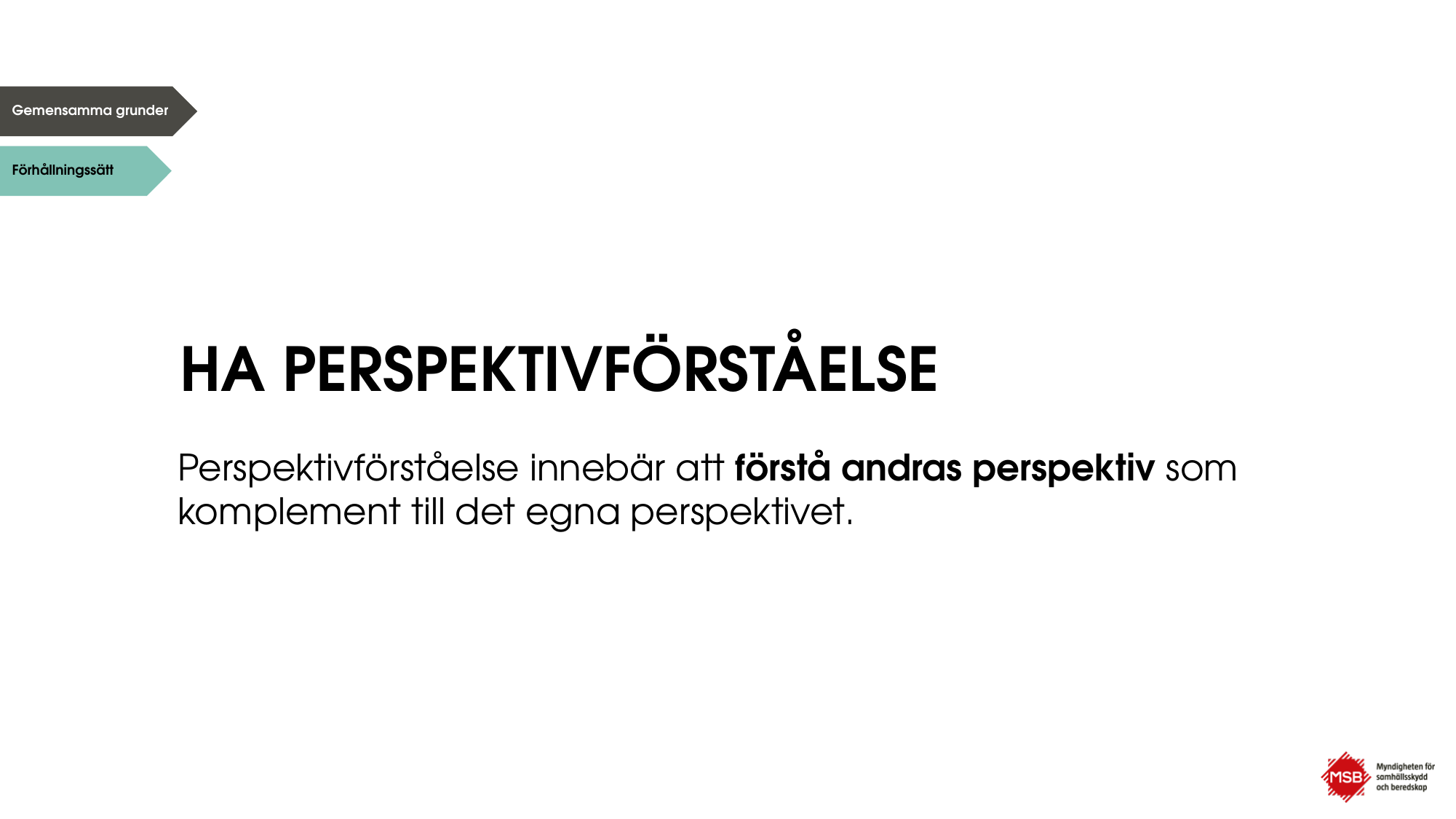

# HA PERSPEKTIVFÖRSTÅELSE
Perspektivförståelse innebär att förstå andras perspektiv som komplement till det egna perspektivet.